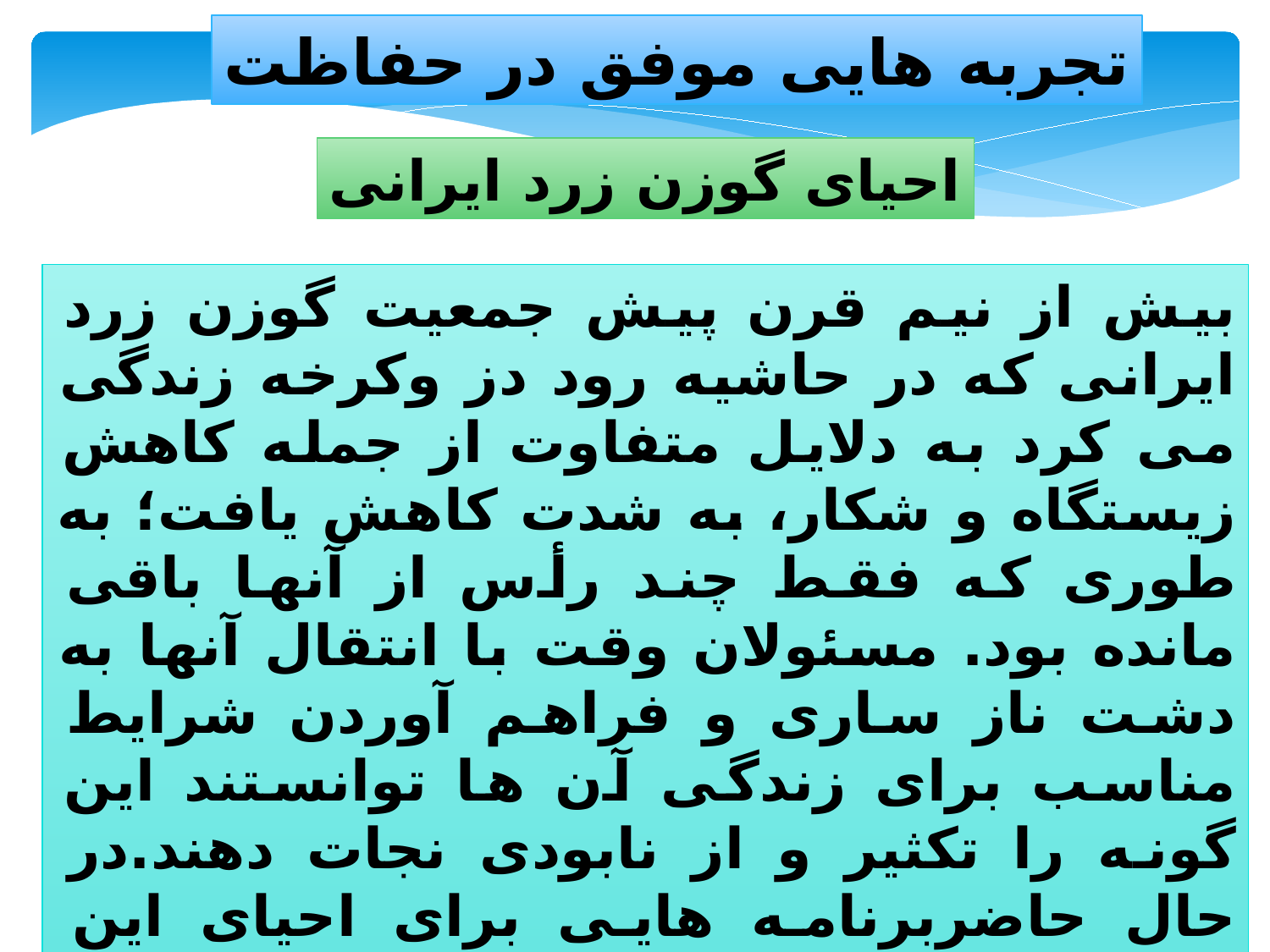

تجربه هایی موفق در حفاظت
احیای گوزن زرد ایرانی
بیش از نیم قرن پیش جمعیت گوزن زرد ایرانی که در حاشیه رود دز وکرخه زندگی می کرد به دلایل متفاوت از جمله کاهش زیستگاه و شکار، به شدت کاهش یافت؛ به طوری که فقط چند رأس از آنها باقی مانده بود. مسئولان وقت با انتقال آنها به دشت ناز ساری و فراهم آوردن شرایط مناسب برای زندگی آن ها توانستند این گونه را تکثیر و از نابودی نجات دهند.در حال حاضربرنامه هایی برای احیای این گوزن ها در مناطق متفاوت ایران از جمله زادگاه اصلی آنها یعنی خوزستان وجنگل های زاگرس در حال اجراست (شکل 8) به نظرشما مردم محلی چه نقشی در موفقیت برنامه های احیای گوزن زرد ایرانی دارند؟